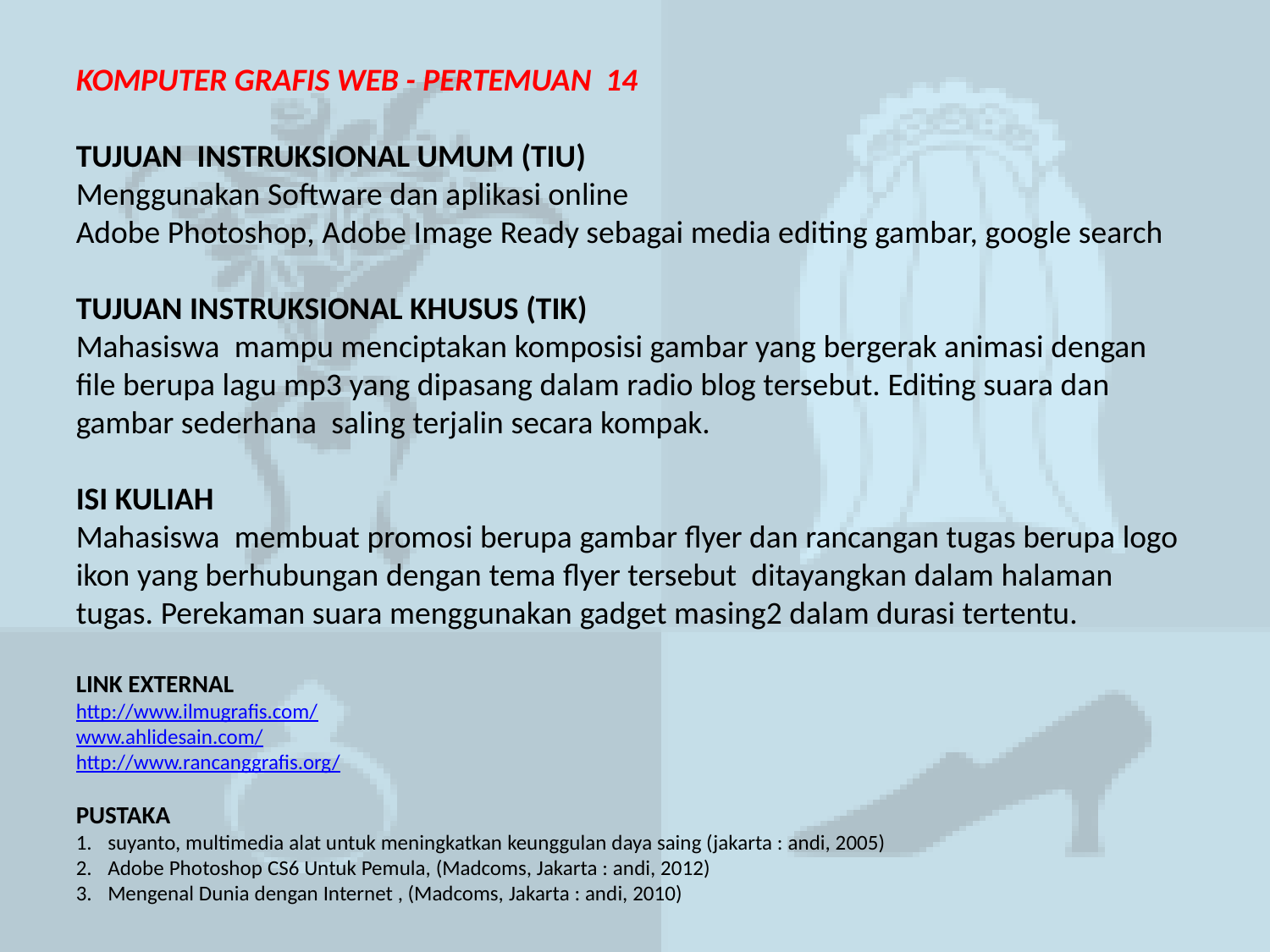

KOMPUTER GRAFIS WEB - PERTEMUAN  14

TUJUAN  INSTRUKSIONAL UMUM (TIU)
Menggunakan Software dan aplikasi online
Adobe Photoshop, Adobe Image Ready sebagai media editing gambar, google search

TUJUAN INSTRUKSIONAL KHUSUS (TIK)
Mahasiswa  mampu menciptakan komposisi gambar yang bergerak animasi dengan file berupa lagu mp3 yang dipasang dalam radio blog tersebut. Editing suara dan gambar sederhana  saling terjalin secara kompak.

ISI KULIAH
Mahasiswa  membuat promosi berupa gambar flyer dan rancangan tugas berupa logo ikon yang berhubungan dengan tema flyer tersebut  ditayangkan dalam halaman tugas. Perekaman suara menggunakan gadget masing2 dalam durasi tertentu.

LINK EXTERNAL
http://www.ilmugrafis.com/
www.ahlidesain.com/
http://www.rancanggrafis.org/

PUSTAKA
suyanto, multimedia alat untuk meningkatkan keunggulan daya saing (jakarta : andi, 2005)
Adobe Photoshop CS6 Untuk Pemula, (Madcoms, Jakarta : andi, 2012)
Mengenal Dunia dengan Internet , (Madcoms, Jakarta : andi, 2010)